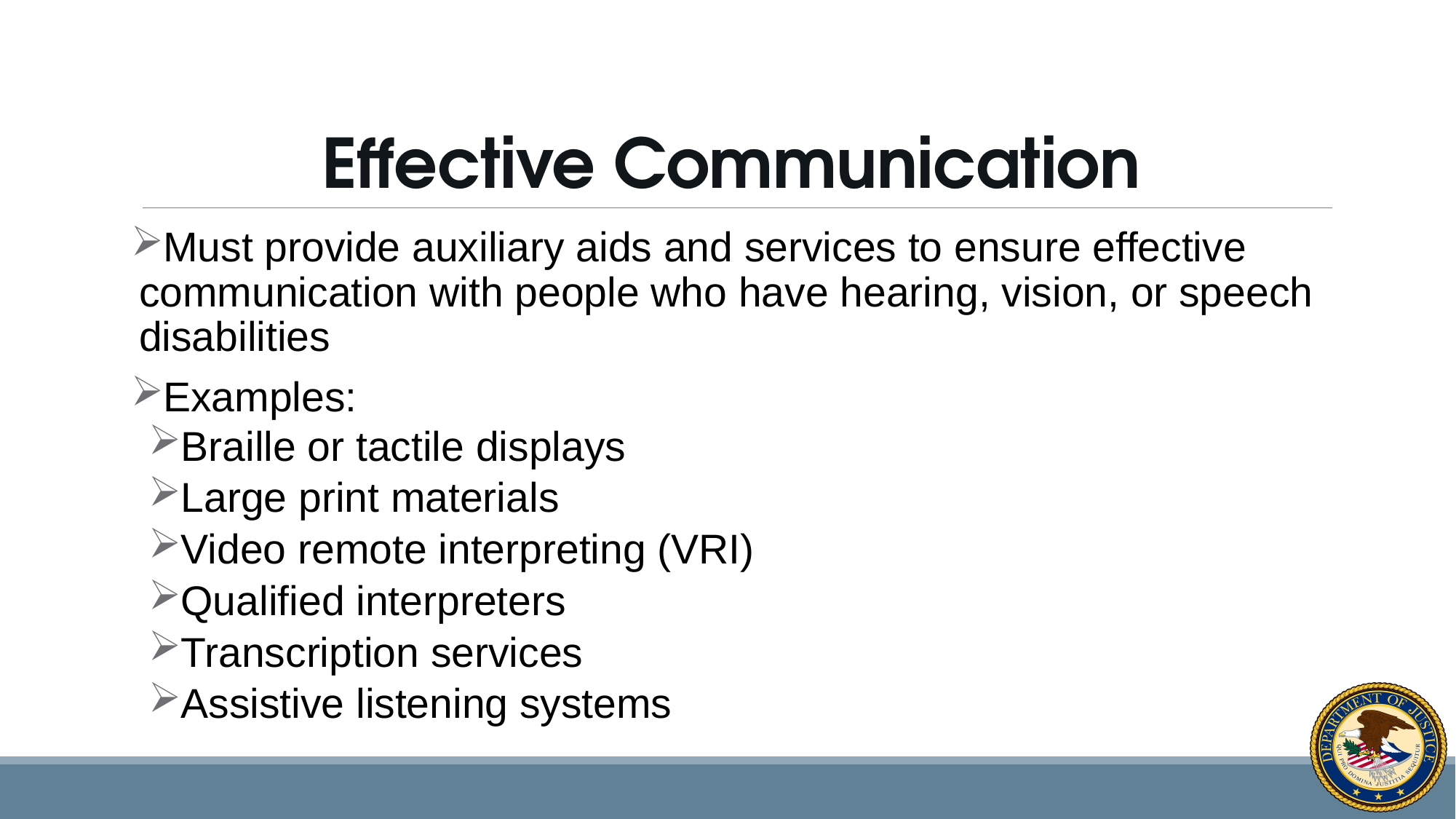

# Effective Communication
Must provide auxiliary aids and services to ensure effective communication with people who have hearing, vision, or speech disabilities
Examples:
Braille or tactile displays
Large print materials
Video remote interpreting (VRI)
Qualified interpreters
Transcription services
Assistive listening systems